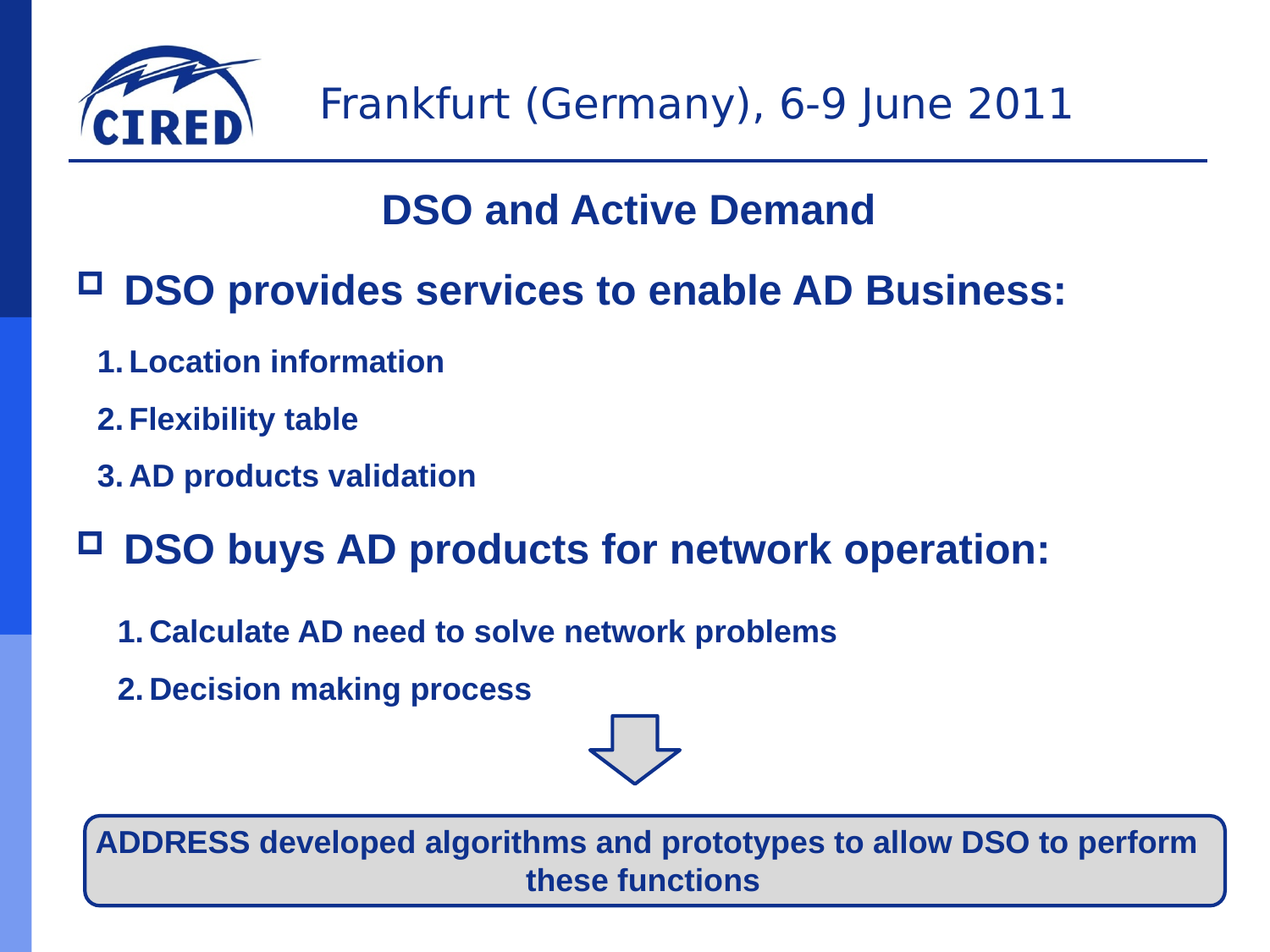

# DSO and Active Demand
DSO provides services to enable AD Business:
Location information
Flexibility table
AD products validation
DSO buys AD products for network operation:
Calculate AD need to solve network problems
Decision making process

ADDRESS developed algorithms and prototypes to allow DSO to perform these functions